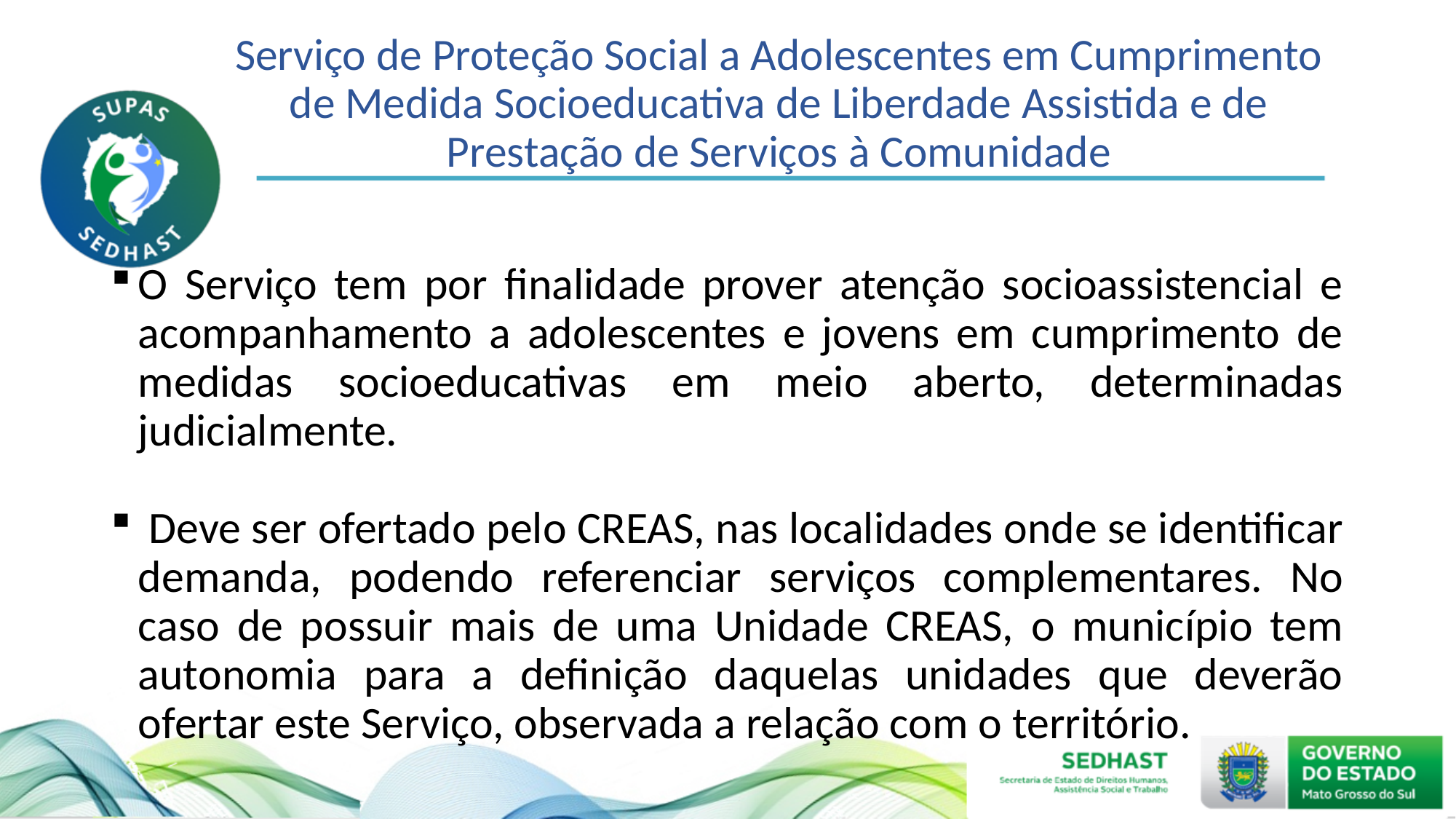

# Serviço de Proteção Social a Adolescentes em Cumprimento de Medida Socioeducativa de Liberdade Assistida e de Prestação de Serviços à Comunidade
O Serviço tem por finalidade prover atenção socioassistencial e acompanhamento a adolescentes e jovens em cumprimento de medidas socioeducativas em meio aberto, determinadas judicialmente.

 Deve ser ofertado pelo CREAS, nas localidades onde se identificar demanda, podendo referenciar serviços complementares. No caso de possuir mais de uma Unidade CREAS, o município tem autonomia para a definição daquelas unidades que deverão ofertar este Serviço, observada a relação com o território.